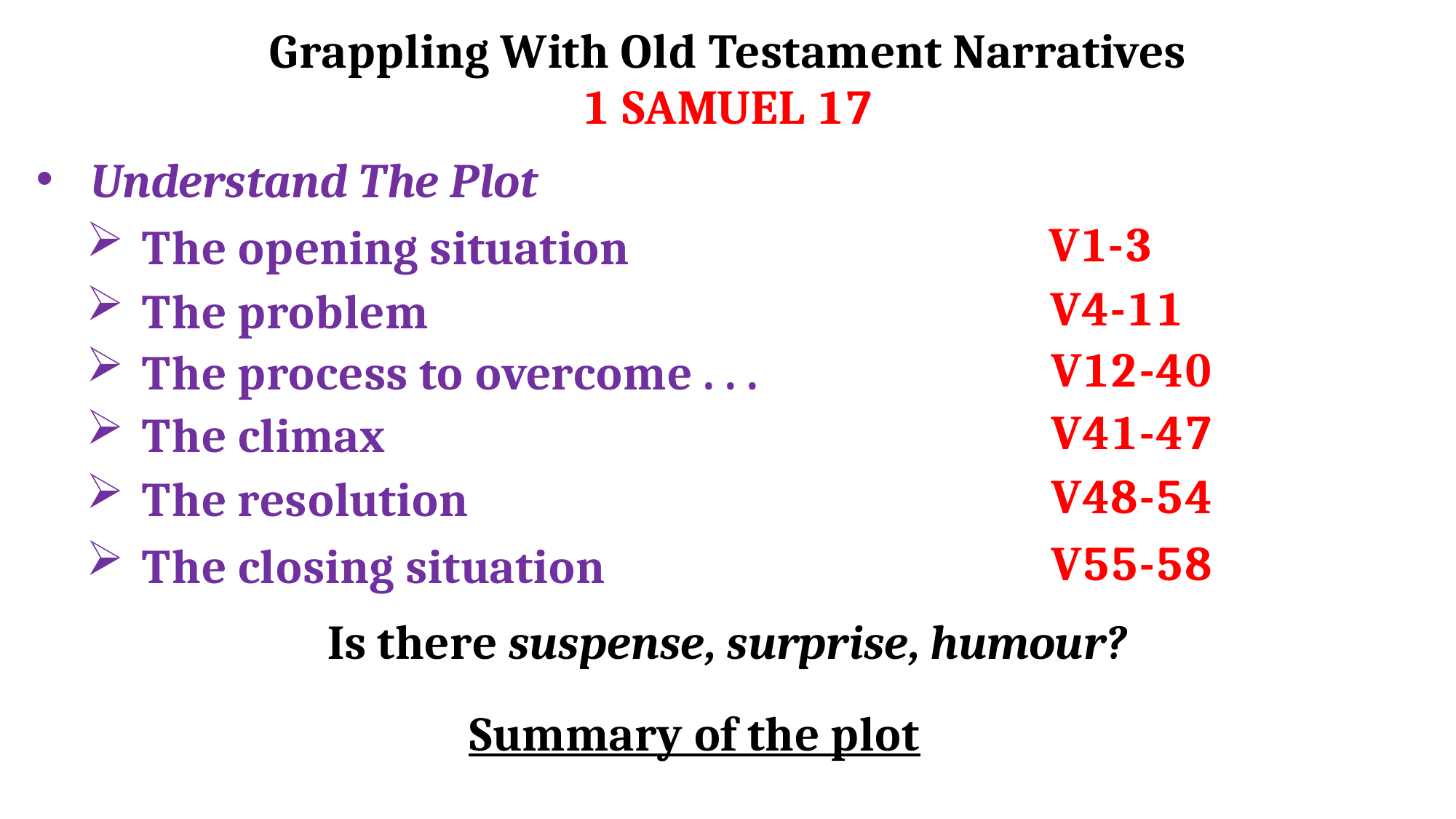

# Grappling With Old Testament Narratives
1 SAMUEL 17
Understand The Plot
V1-3
The opening situation
V4-11
The problem
V12-40
The process to overcome . . .
V41-47
The climax
V48-54
The resolution
V55-58
The closing situation
Is there suspense, surprise, humour?
Summary of the plot